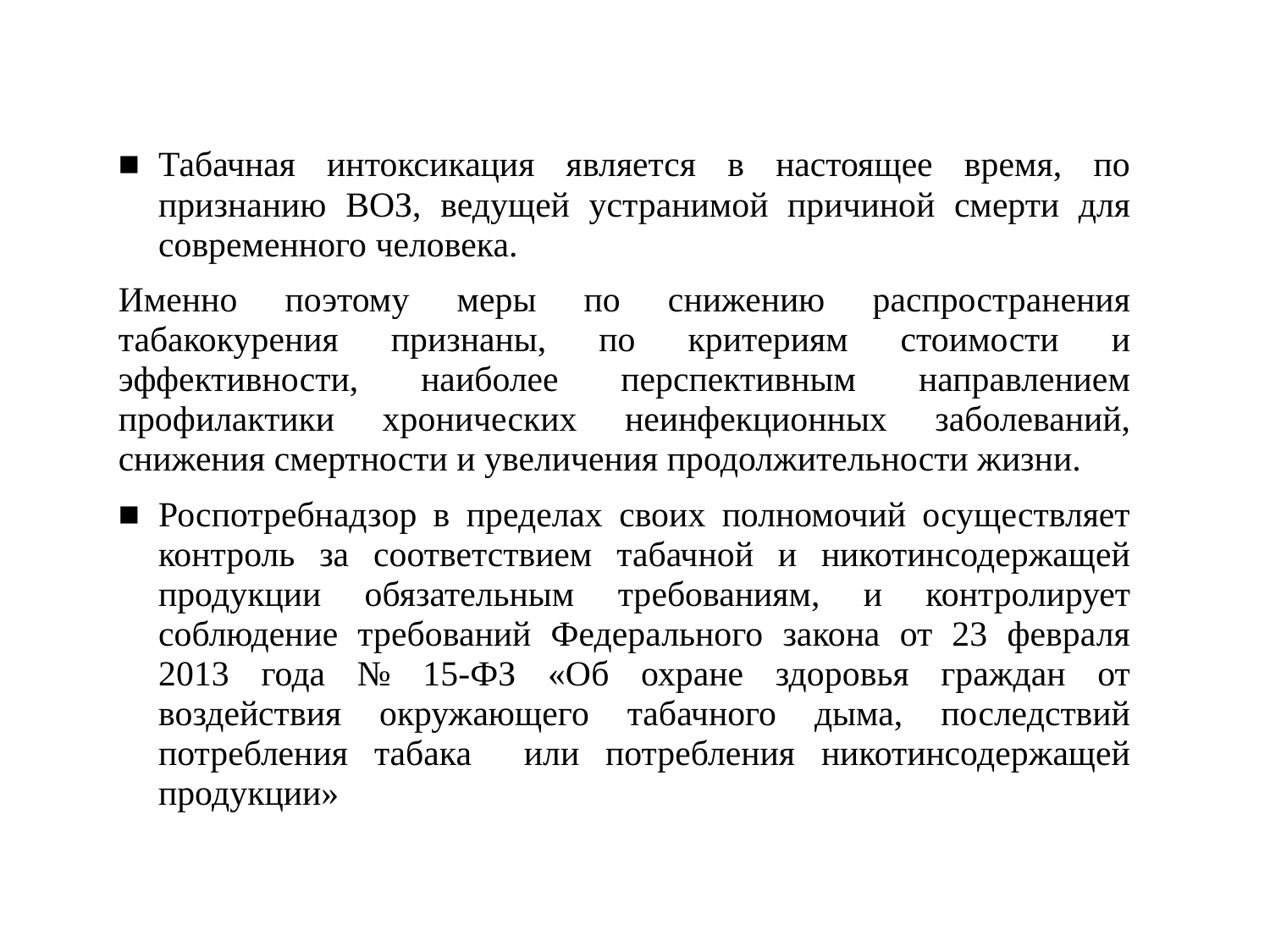

Табачная интоксикация является в настоящее время, по признанию ВОЗ, ведущей устранимой причиной смерти для современного человека.
Именно поэтому меры по снижению распространения табакокурения признаны, по критериям стоимости и эффективности, наиболее перспективным направлением профилактики хронических неинфекционных заболеваний, снижения смертности и увеличения продолжительности жизни.
Роспотребнадзор в пределах своих полномочий осуществляет контроль за соответствием табачной и никотинсодержащей продукции обязательным требованиям, и контролирует соблюдение требований Федерального закона от 23 февраля 2013 года № 15-ФЗ «Об охране здоровья граждан от воздействия окружающего табачного дыма, последствий потребления табака  или потребления никотинсодержащей продукции»